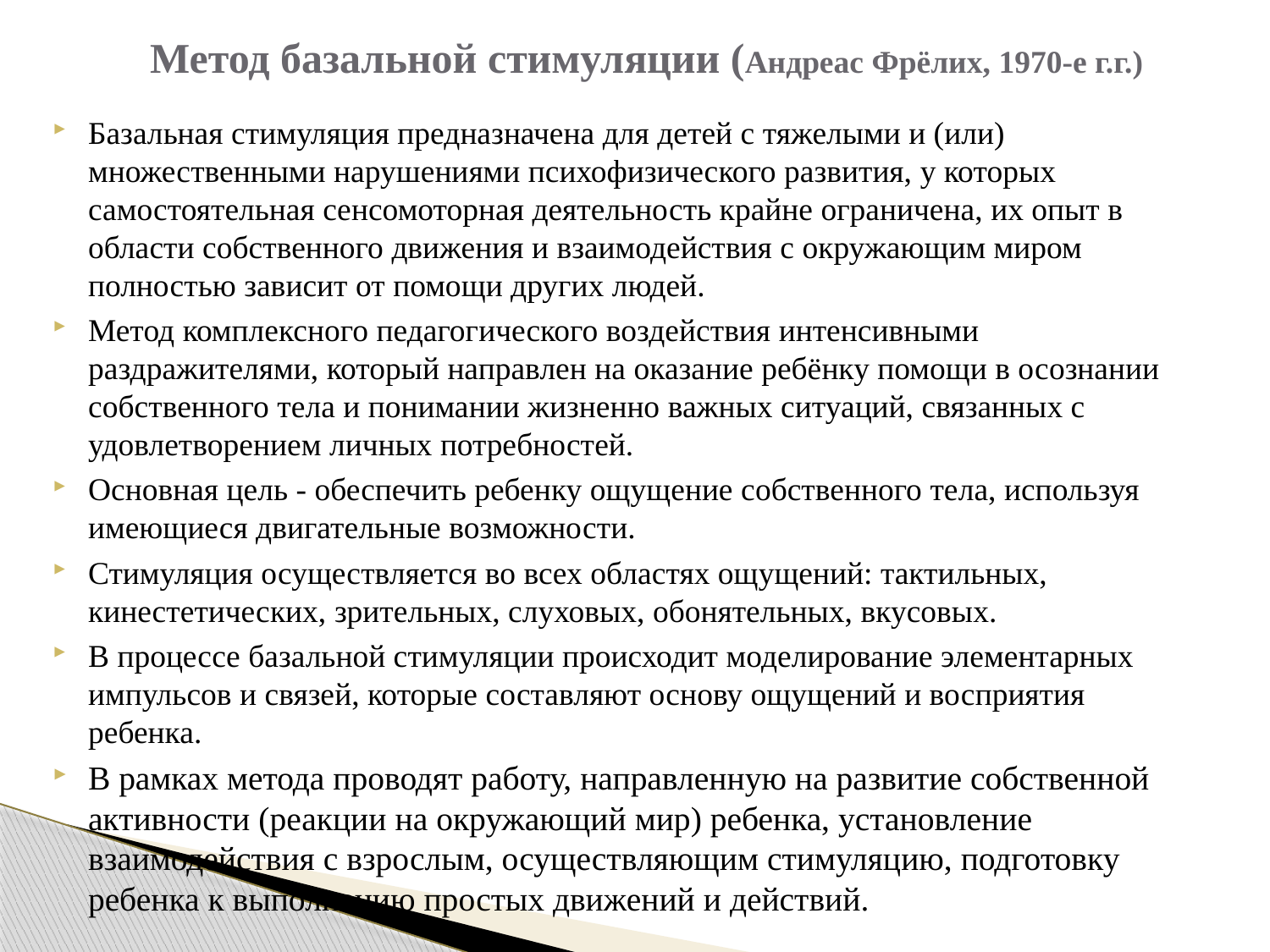

# Метод базальной стимуляции (Андреас Фрёлих, 1970-е г.г.)
Базальная стимуляция предназначена для детей с тяжелыми и (или) множественными нарушениями психофизического развития, у которых самостоятельная сенсомоторная деятельность крайне ограничена, их опыт в области собственного движения и взаимодействия с окружающим миром полностью зависит от помощи других людей.
Метод комплексного педагогического воздействия интенсивными раздражителями, который направлен на оказание ребёнку помощи в осознании собственного тела и понимании жизненно важных ситуаций, связанных с удовлетворением личных потребностей.
Основная цель - обеспечить ребенку ощущение собственного тела, используя имеющиеся двигательные возможности.
Стимуляция осуществляется во всех областях ощущений: тактильных, кинестетических, зрительных, слуховых, обонятельных, вкусовых.
В процессе базальной стимуляции происходит моделирование элементарных импульсов и связей, которые составляют основу ощущений и восприятия ребенка.
В рамках метода проводят работу, направленную на развитие собственной активности (реакции на окружающий мир) ребенка, установление взаимодействия с взрослым, осуществляющим стимуляцию, подготовку ребенка к выполнению простых движений и действий.